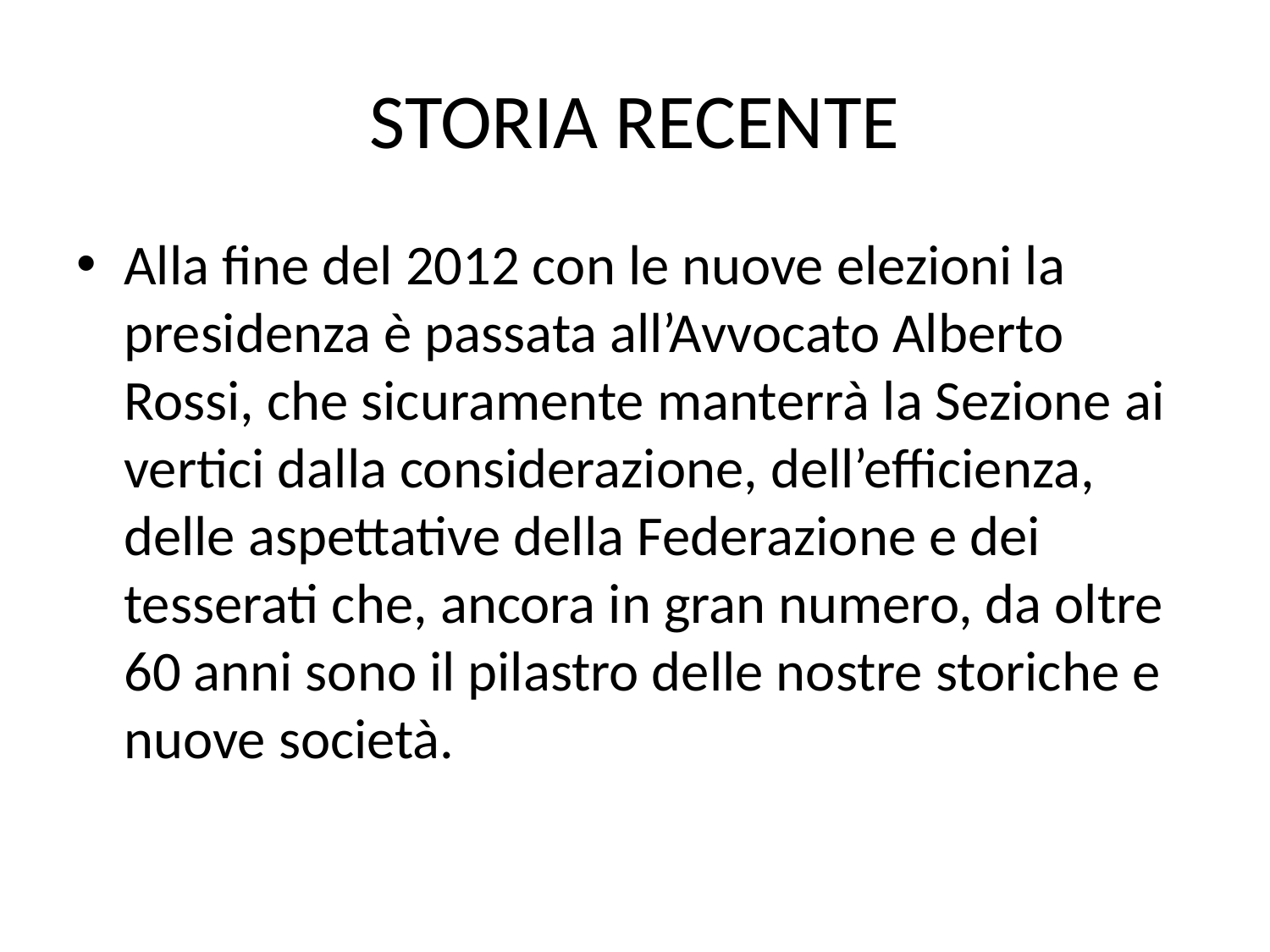

# STORIA RECENTE
Alla fine del 2012 con le nuove elezioni la presidenza è passata all’Avvocato Alberto Rossi, che sicuramente manterrà la Sezione ai vertici dalla considerazione, dell’efficienza, delle aspettative della Federazione e dei tesserati che, ancora in gran numero, da oltre 60 anni sono il pilastro delle nostre storiche e nuove società.